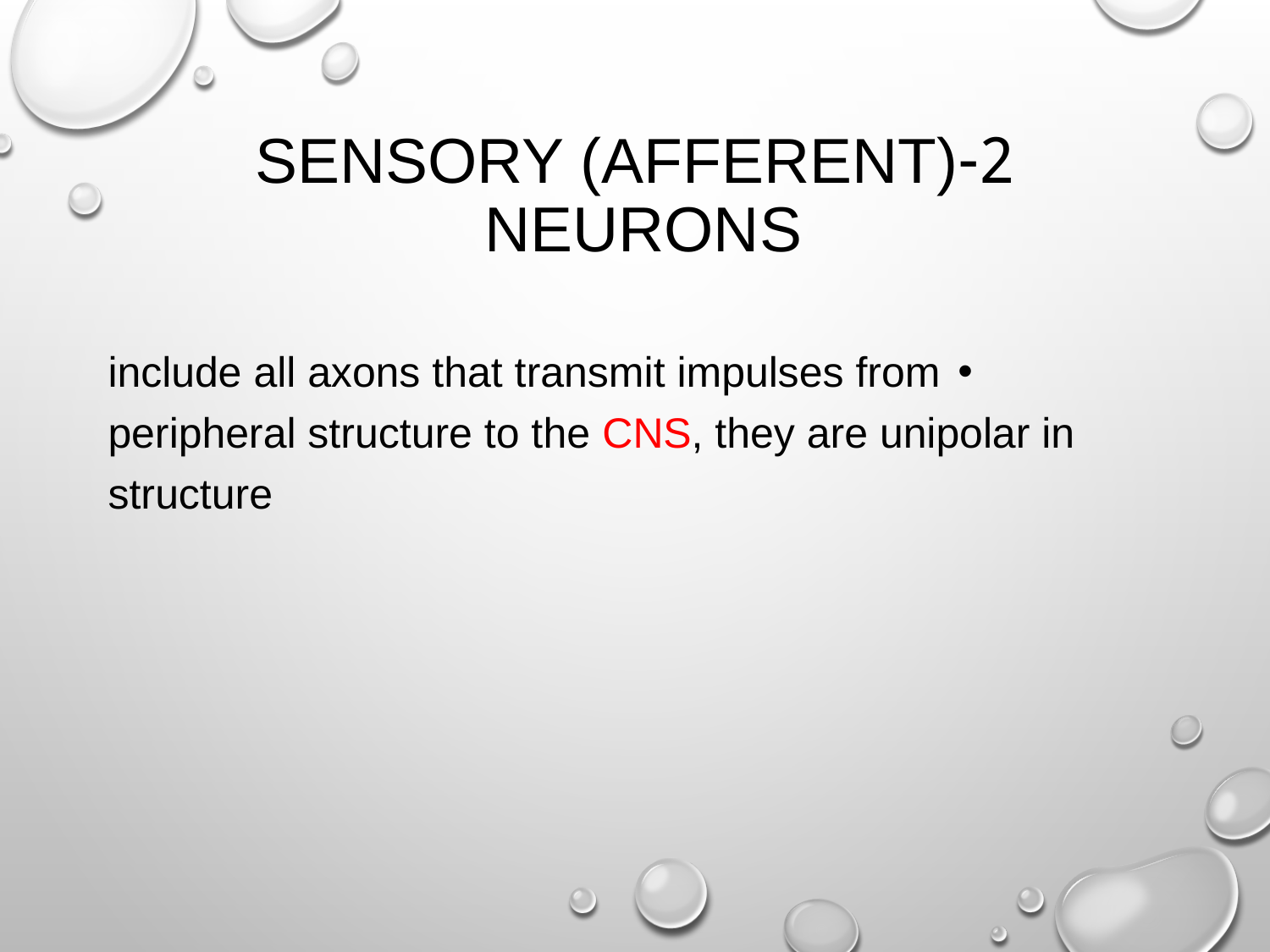

# 2-Sensory (afferent) neurons
include all axons that transmit impulses from peripheral structure to the CNS, they are unipolar in structure